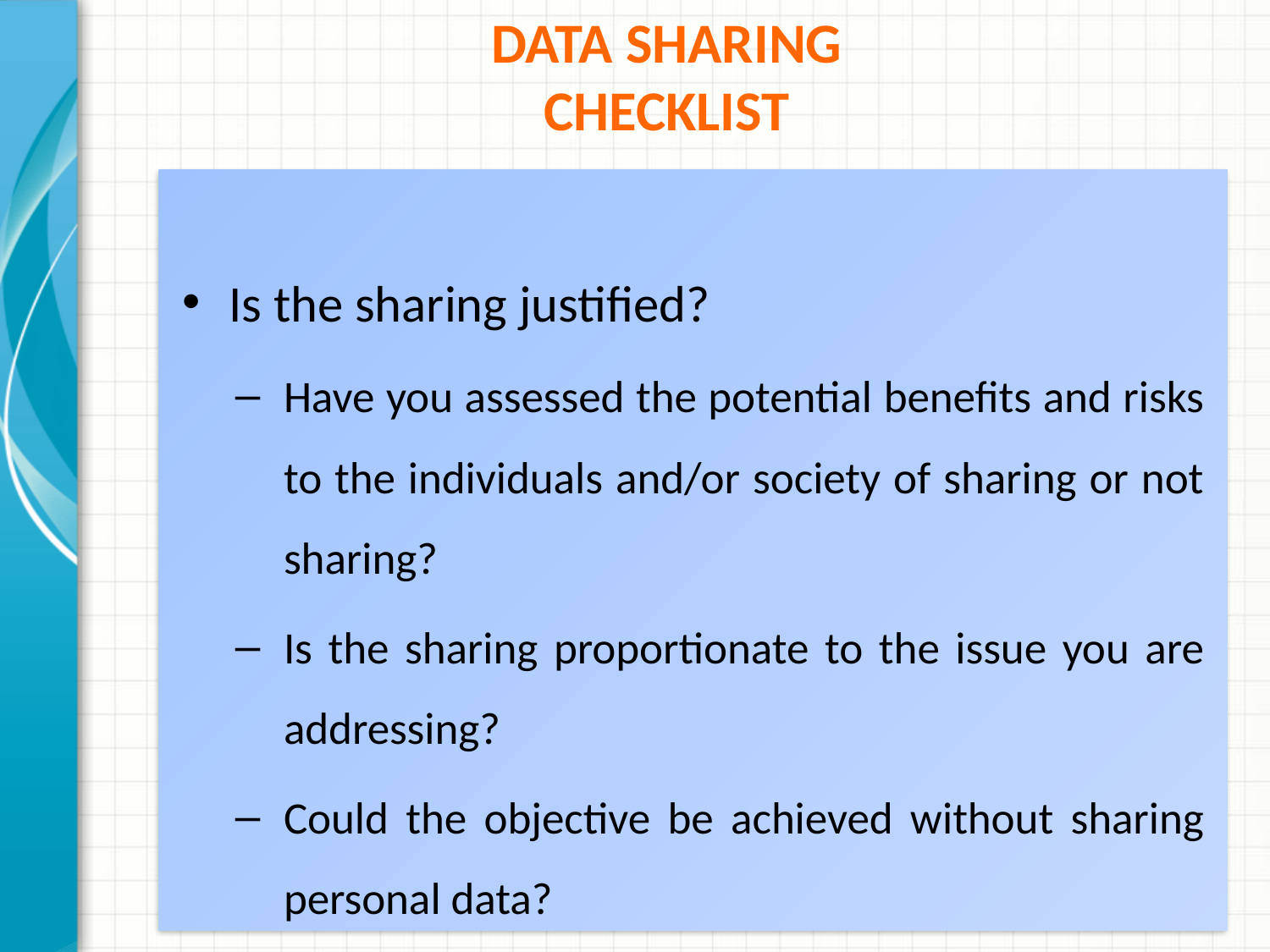

# Data Sharing Checklist

Is the sharing justified?
Have you assessed the potential benefits and risks to the individuals and/or society of sharing or not sharing?
Is the sharing proportionate to the issue you are addressing?
Could the objective be achieved without sharing personal data?